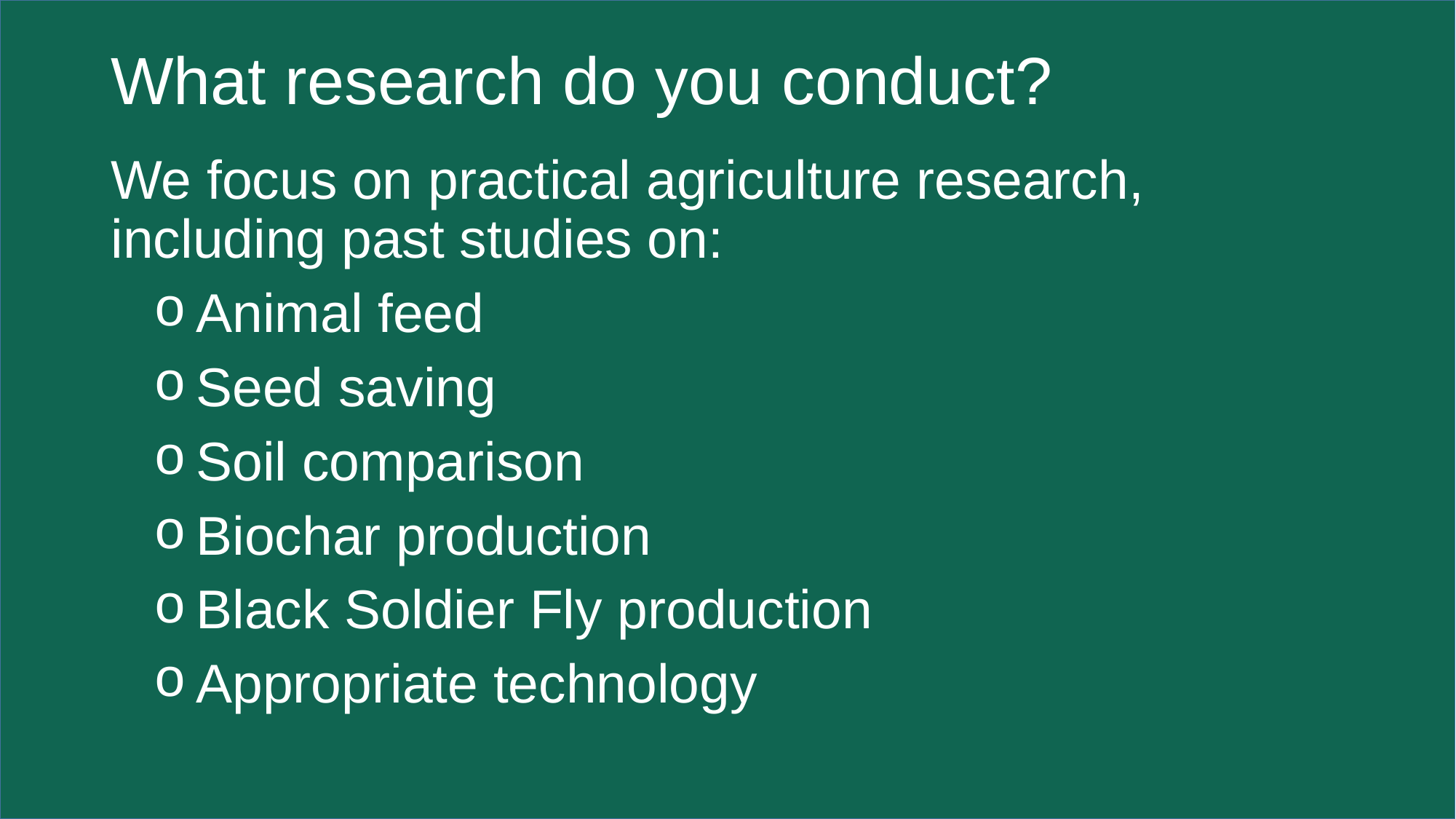

# What research do you conduct?
We focus on practical agriculture research, including past studies on:
Animal feed
Seed saving
Soil comparison
Biochar production
Black Soldier Fly production
Appropriate technology